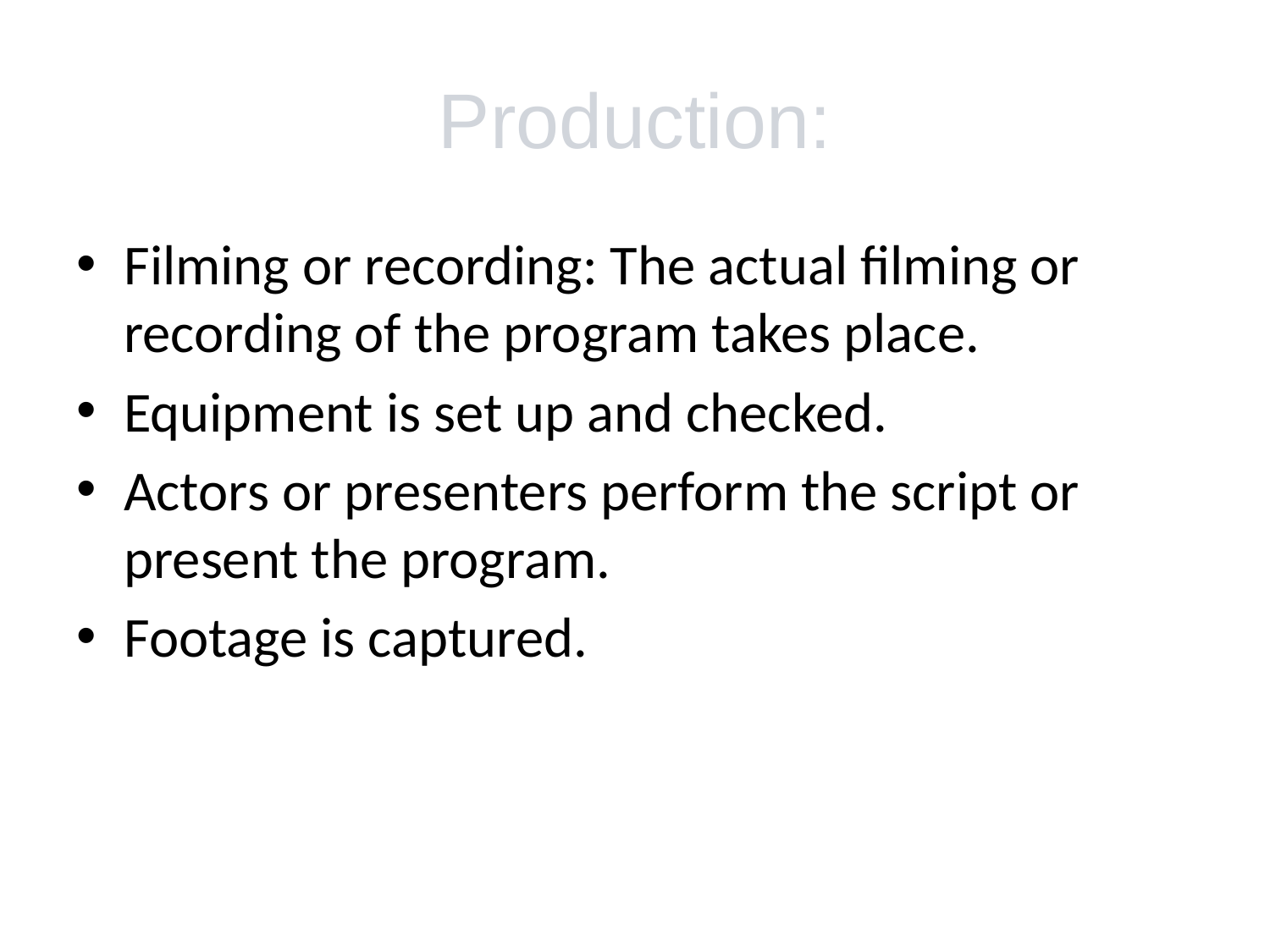

# Production:
Filming or recording: The actual filming or recording of the program takes place.
Equipment is set up and checked.
Actors or presenters perform the script or present the program.
Footage is captured.